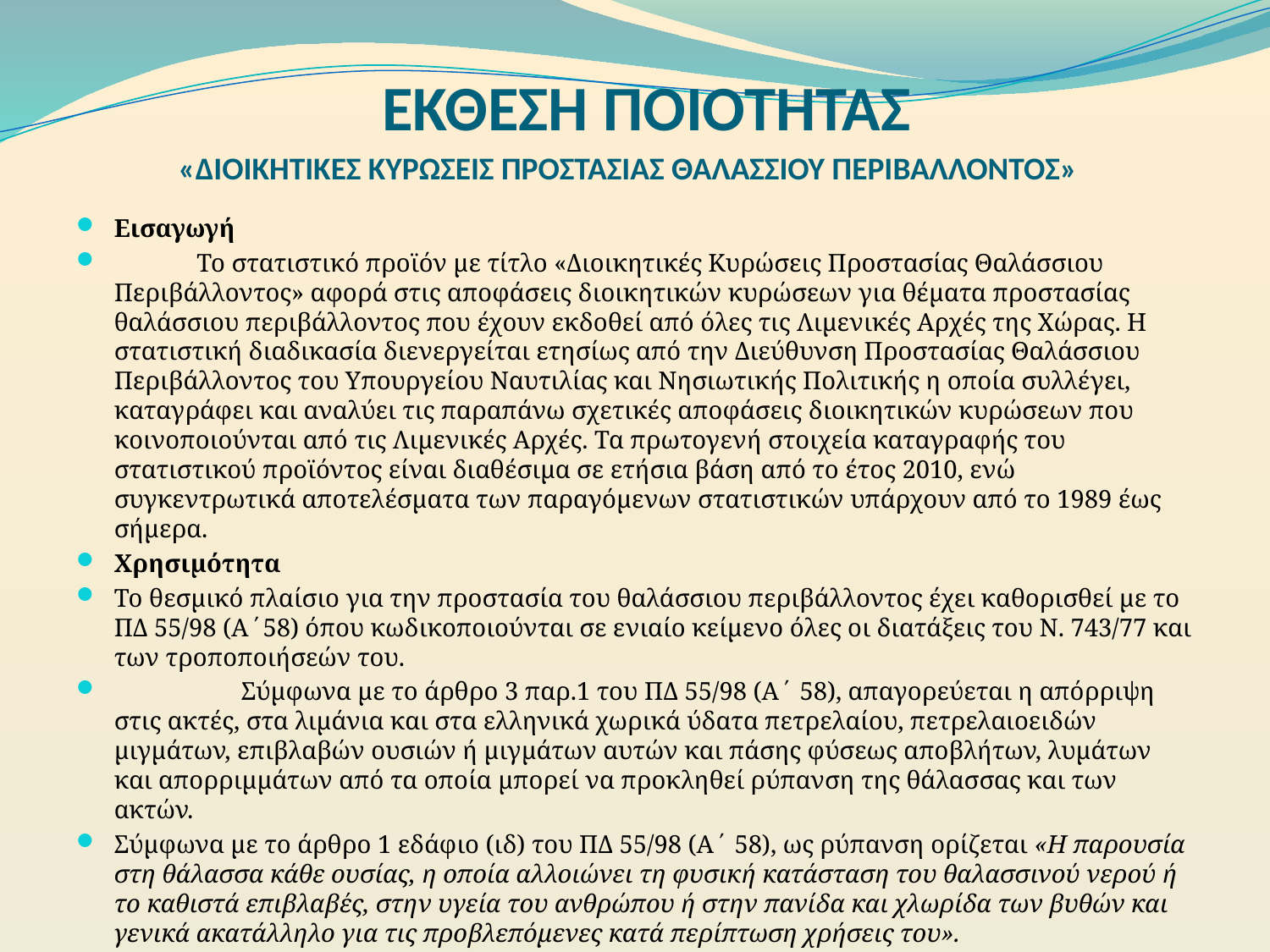

# ΕΚΘΕΣΗ ΠΟΙΟΤΗΤΑΣ «ΔΙΟΙΚΗΤΙΚΕΣ ΚΥΡΩΣΕΙΣ ΠΡΟΣΤΑΣΙΑΣ ΘΑΛΑΣΣΙΟΥ ΠΕΡΙΒΑΛΛΟΝΤΟΣ»
Εισαγωγή
             Το στατιστικό προϊόν με τίτλο «Διοικητικές Κυρώσεις Προστασίας Θαλάσσιου Περιβάλλοντος» αφορά στις αποφάσεις διοικητικών κυρώσεων για θέματα προστασίας θαλάσσιου περιβάλλοντος που έχουν εκδοθεί από όλες τις Λιμενικές Αρχές της Χώρας. Η στατιστική διαδικασία διενεργείται ετησίως από την Διεύθυνση Προστασίας Θαλάσσιου Περιβάλλοντος του Υπουργείου Ναυτιλίας και Νησιωτικής Πολιτικής η οποία συλλέγει, καταγράφει και αναλύει τις παραπάνω σχετικές αποφάσεις διοικητικών κυρώσεων που κοινοποιούνται από τις Λιμενικές Αρχές. Τα πρωτογενή στοιχεία καταγραφής του στατιστικού προϊόντος είναι διαθέσιμα σε ετήσια βάση από το έτος 2010, ενώ συγκεντρωτικά αποτελέσματα των παραγόμενων στατιστικών υπάρχουν από το 1989 έως σήμερα.
Χρησιμότητα
Το θεσμικό πλαίσιο για την προστασία του θαλάσσιου περιβάλλοντος έχει καθορισθεί με το ΠΔ 55/98 (Α΄58) όπου κωδικοποιούνται σε ενιαίο κείμενο όλες οι διατάξεις του Ν. 743/77 και των τροποποιήσεών του.
	Σύμφωνα με το άρθρο 3 παρ.1 του ΠΔ 55/98 (Α΄ 58), απαγορεύεται η απόρριψη στις ακτές, στα λιμάνια και στα ελληνικά χωρικά ύδατα πετρελαίου, πετρελαιοειδών μιγμάτων, επιβλαβών ουσιών ή μιγμάτων αυτών και πάσης φύσεως αποβλήτων, λυμάτων και απορριμμάτων από τα οποία μπορεί να προκληθεί ρύπανση της θάλασσας και των ακτών.
Σύμφωνα με το άρθρο 1 εδάφιο (ιδ) του ΠΔ 55/98 (Α΄ 58), ως ρύπανση ορίζεται «Η παρουσία στη θάλασσα κάθε ουσίας, η οποία αλλοιώνει τη φυσική κατάσταση του θαλασσινού νερού ή το καθιστά επιβλαβές, στην υγεία του ανθρώπου ή στην πανίδα και χλωρίδα των βυθών και γενικά ακατάλληλο για τις προβλεπόμενες κατά περίπτωση χρήσεις του».